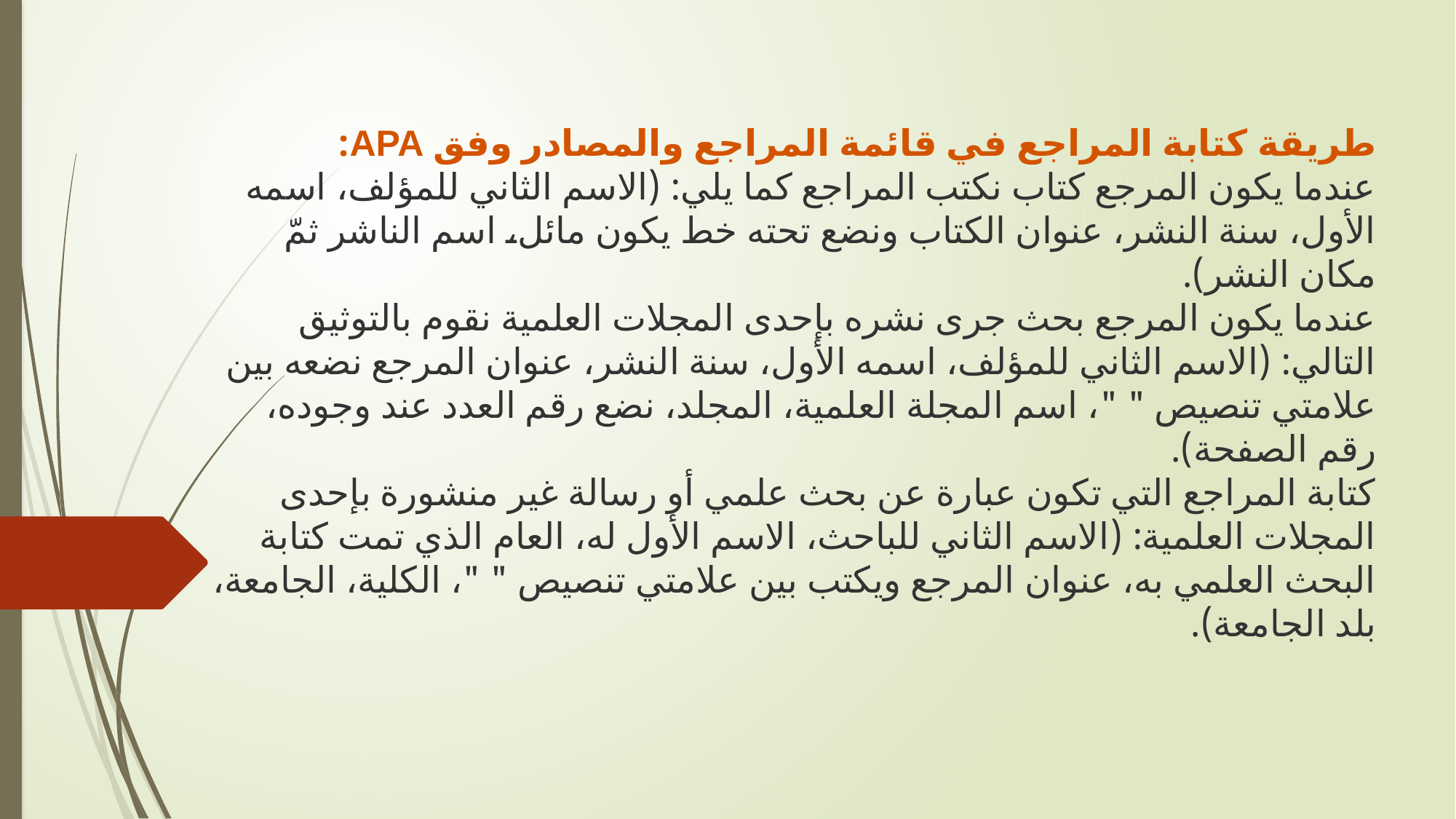

طريقة كتابة المراجع في قائمة المراجع والمصادر وفق APA:
عندما يكون المرجع كتاب نكتب المراجع كما يلي: (الاسم الثاني للمؤلف، اسمه الأول، سنة النشر، عنوان الكتاب ونضع تحته خط يكون مائل، اسم الناشر ثمّ مكان النشر).
عندما يكون المرجع بحث جرى نشره بإحدى المجلات العلمية نقوم بالتوثيق التالي: (الاسم الثاني للمؤلف، اسمه الأول، سنة النشر، عنوان المرجع نضعه بين علامتي تنصيص " "، اسم المجلة العلمية، المجلد، نضع رقم العدد عند وجوده، رقم الصفحة).
كتابة المراجع التي تكون عبارة عن بحث علمي أو رسالة غير منشورة بإحدى المجلات العلمية: (الاسم الثاني للباحث، الاسم الأول له، العام الذي تمت كتابة البحث العلمي به، عنوان المرجع ويكتب بين علامتي تنصيص " "، الكلية، الجامعة، بلد الجامعة).